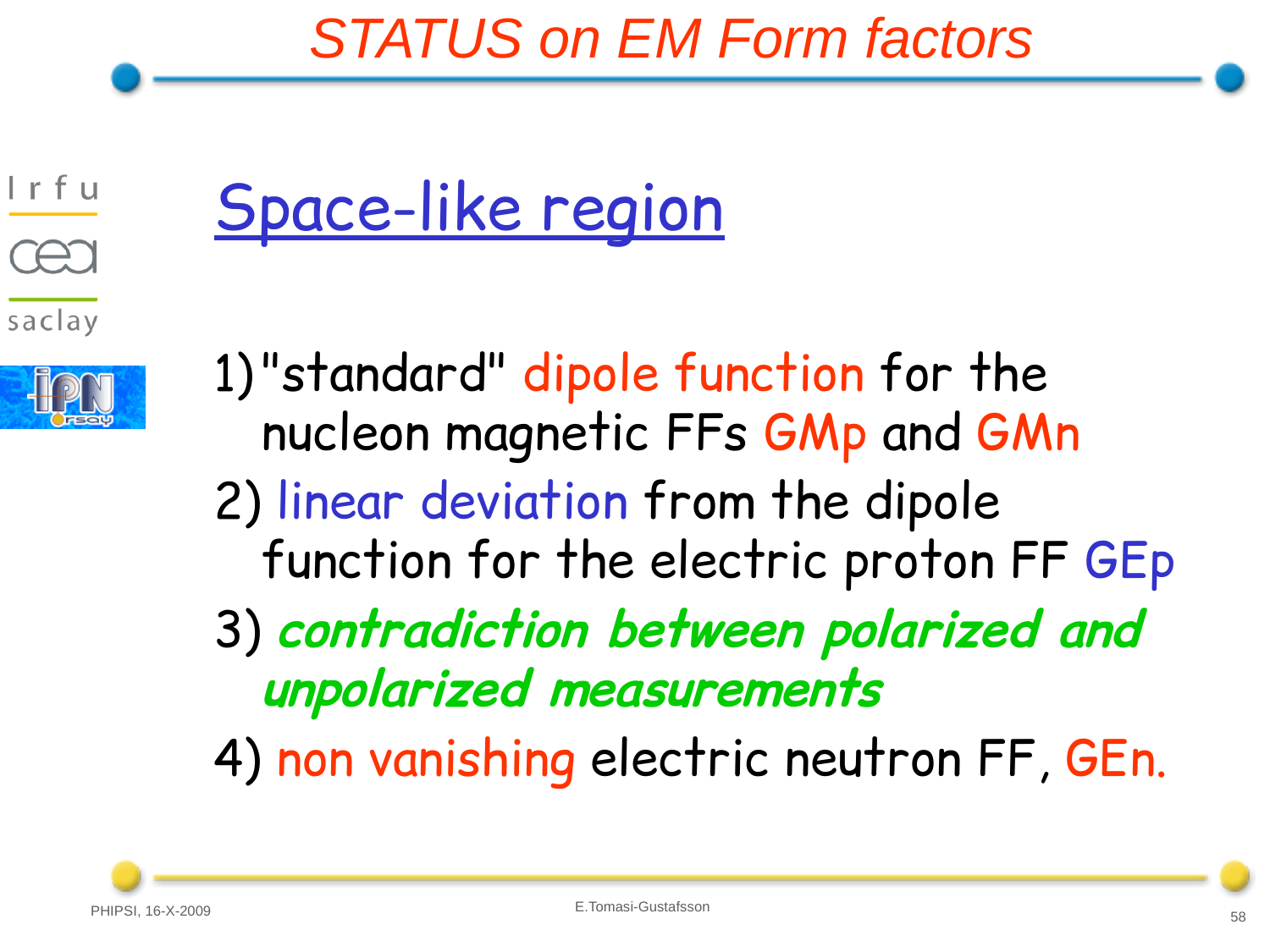

# STATUS on EM Form factors

Space-like region

"standard" dipole function for the nucleon magnetic FFs GMp and GMn
2) linear deviation from the dipole function for the electric proton FF GEp
3) contradiction between polarized and unpolarized measurements
4) non vanishing electric neutron FF, GEn.

E.Tomasi-Gustafsson
PHIPSI, 16-X-2009
58